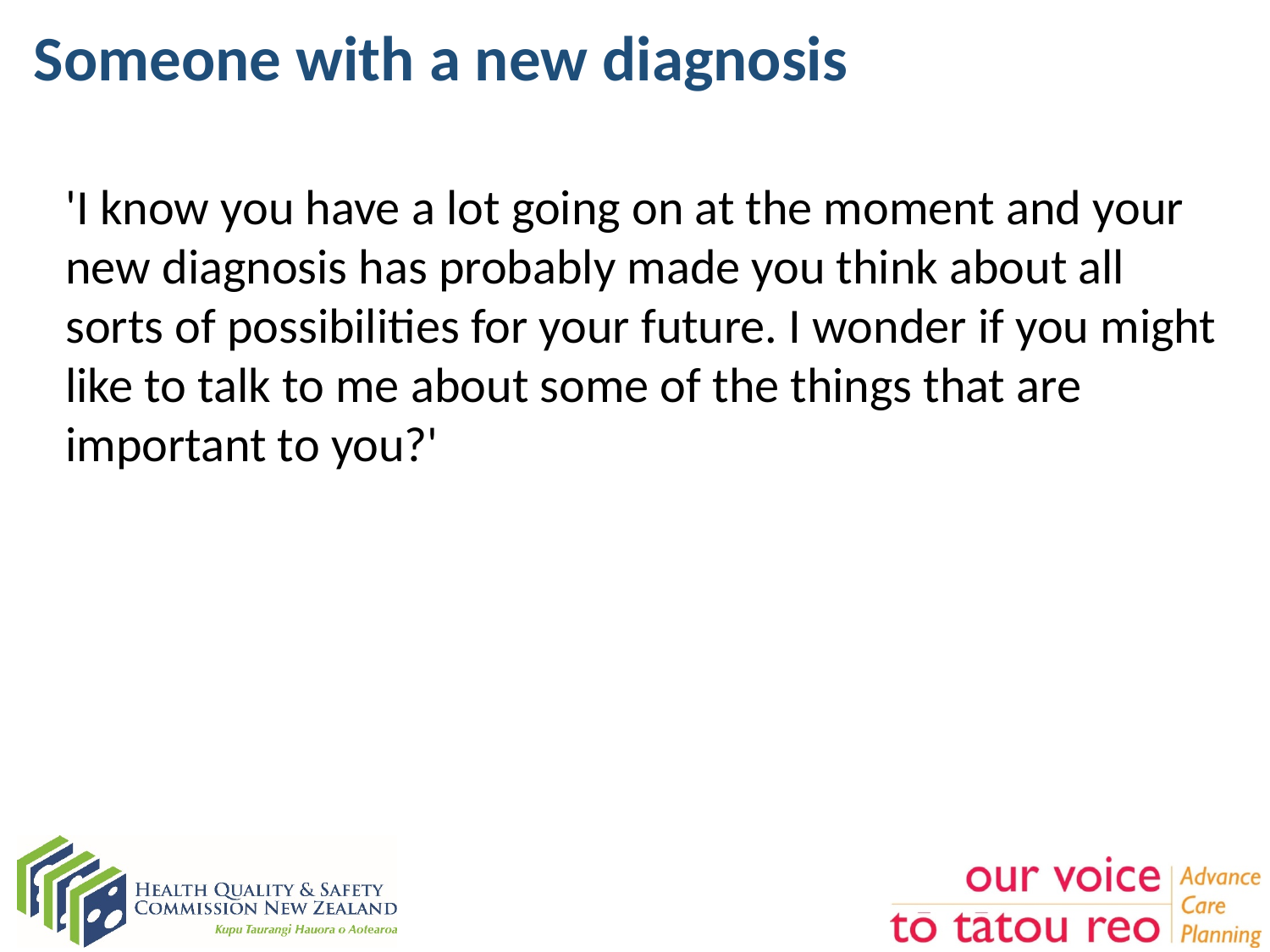

# Someone with a new diagnosis
'I know you have a lot going on at the moment and your new diagnosis has probably made you think about all sorts of possibilities for your future. I wonder if you might like to talk to me about some of the things that are important to you?'